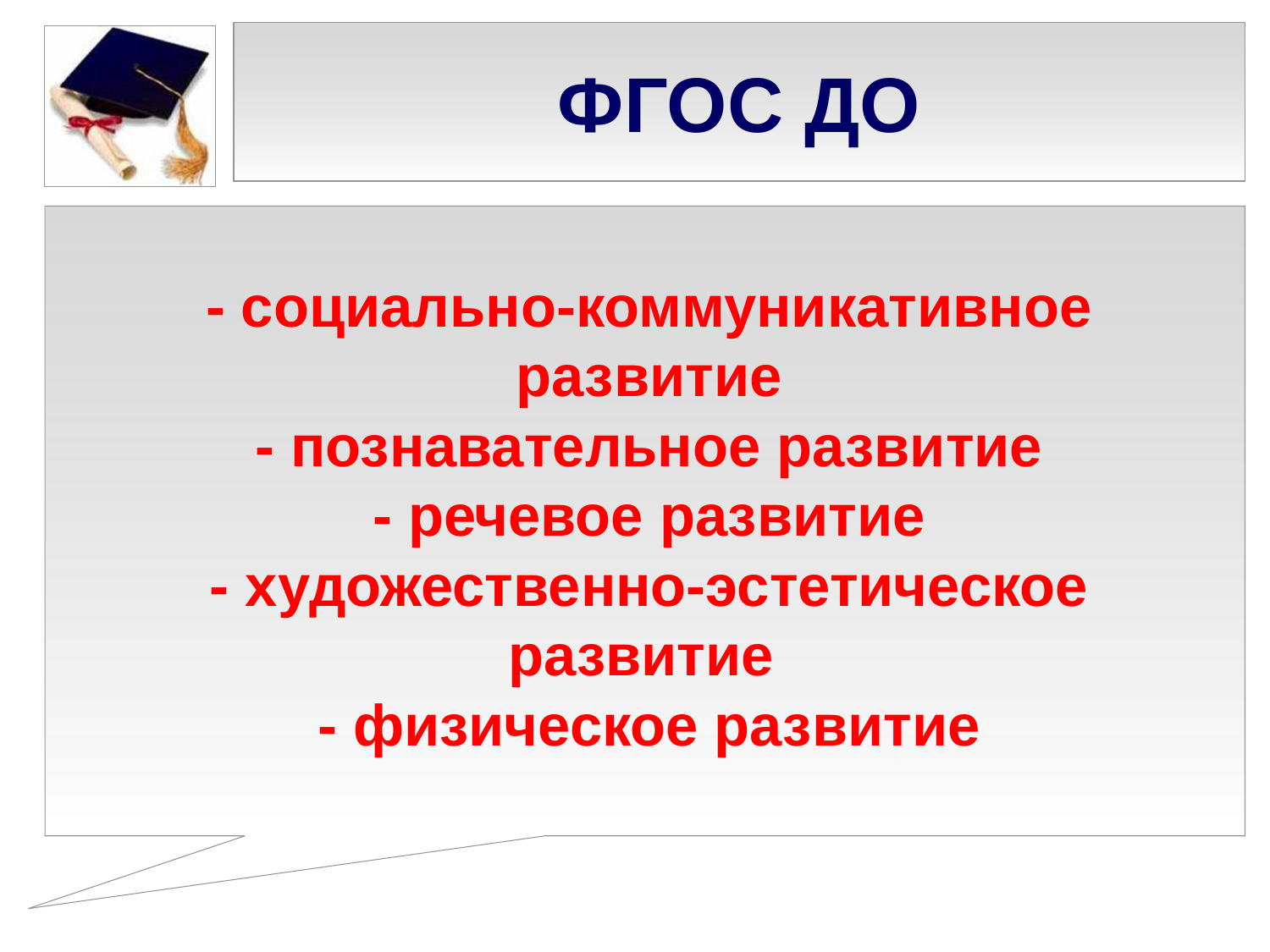

# ФГОС ДО

- социально-коммуникативное развитие
- познавательное развитие
- речевое развитие
- художественно-эстетическое развитие 
- физическое развитие